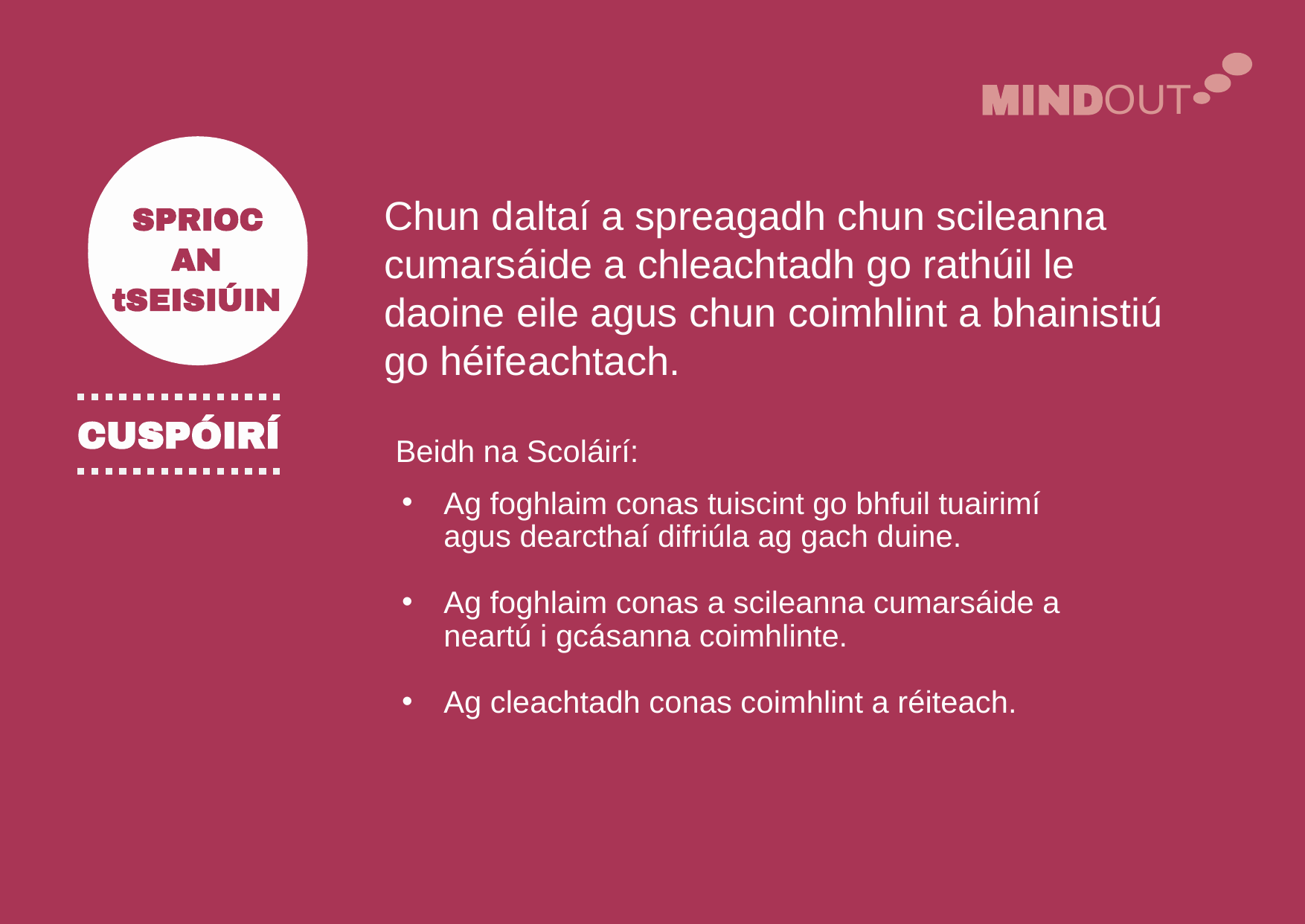

MINDOUT

Chun daltaí a spreagadh chun scileanna cumarsáide a chleachtadh go rathúil le daoine eile agus chun coimhlint a bhainistiú go héifeachtach.
SPRIOC
AN tSEISIÚIN
CUSPÓIRÍ
Beidh na Scoláirí:
Ag ​foghlaim conas tuiscint go bhfuil tuairimí agus dearcthaí difriúla ag gach duine.

Ag ​foghlaim conas a scileanna cumarsáide a neartú i gcásanna coimhlinte.

Ag cleachtadh conas coimhlint a réiteach.